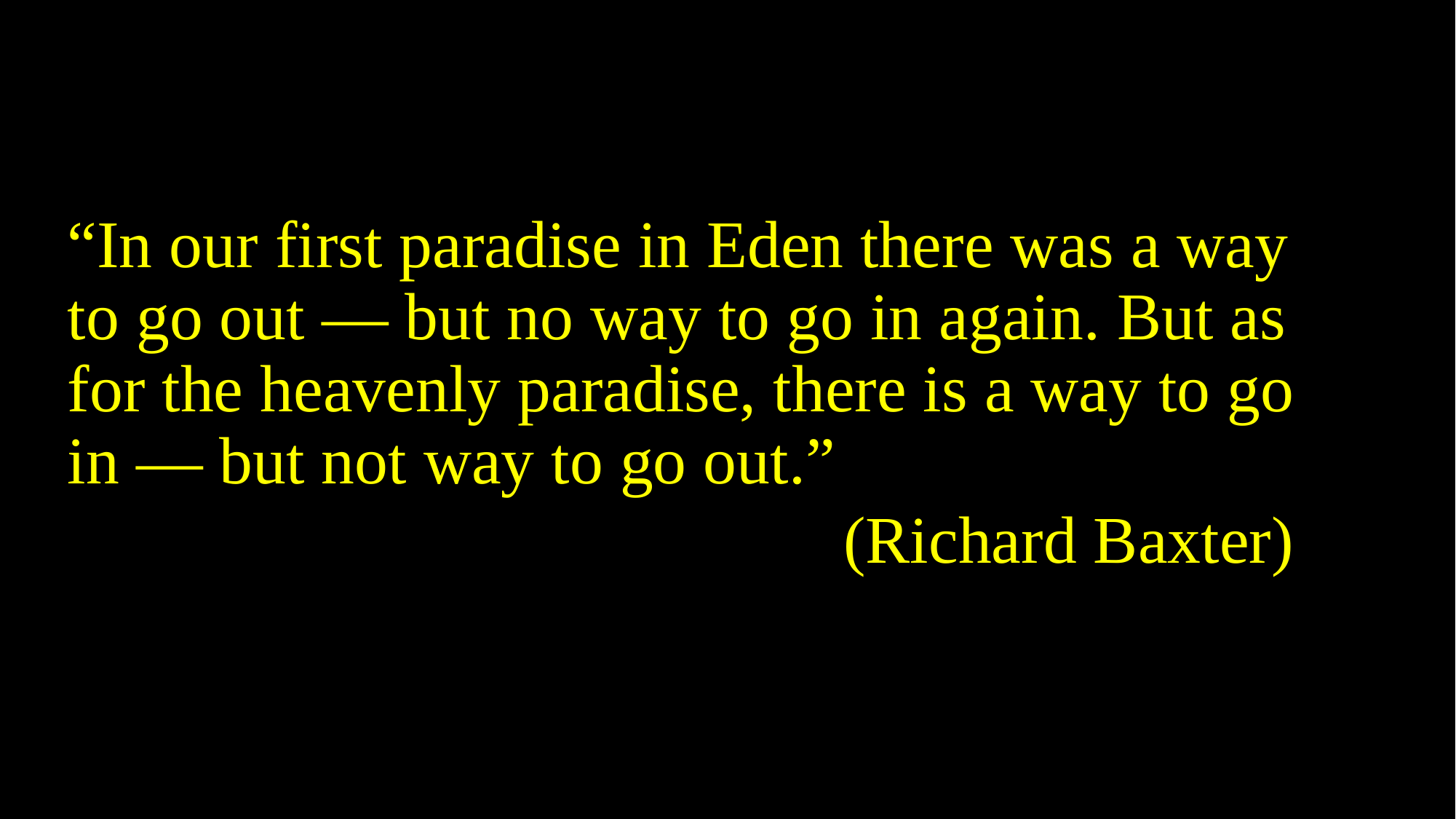

In our first paradise in Eden there was a way to go out — but no way to go in again. But as for the heavenly paradise, there is a way to go in — but not way to go out. (Richard Baxter)
# “In our first paradise in Eden there was a way to go out — but no way to go in again. But as for the heavenly paradise, there is a way to go in — but not way to go out.”
						 (Richard Baxter)